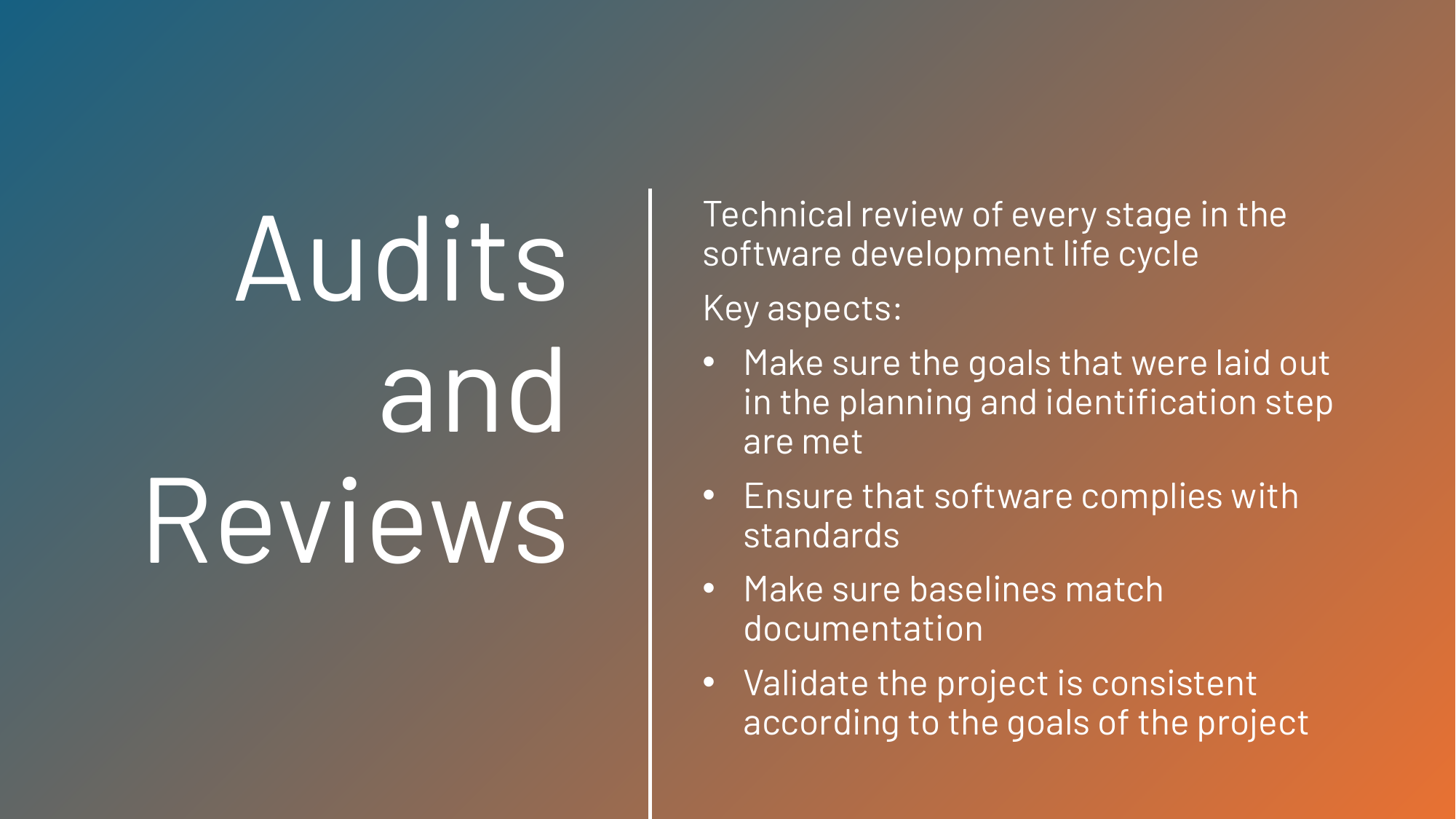

Technical review of every stage in the software development life cycle
Key aspects:
Make sure the goals that were laid out in the planning and identification step are met
Ensure that software complies with standards
Make sure baselines match documentation
Validate the project is consistent according to the goals of the project

# Audits and Reviews